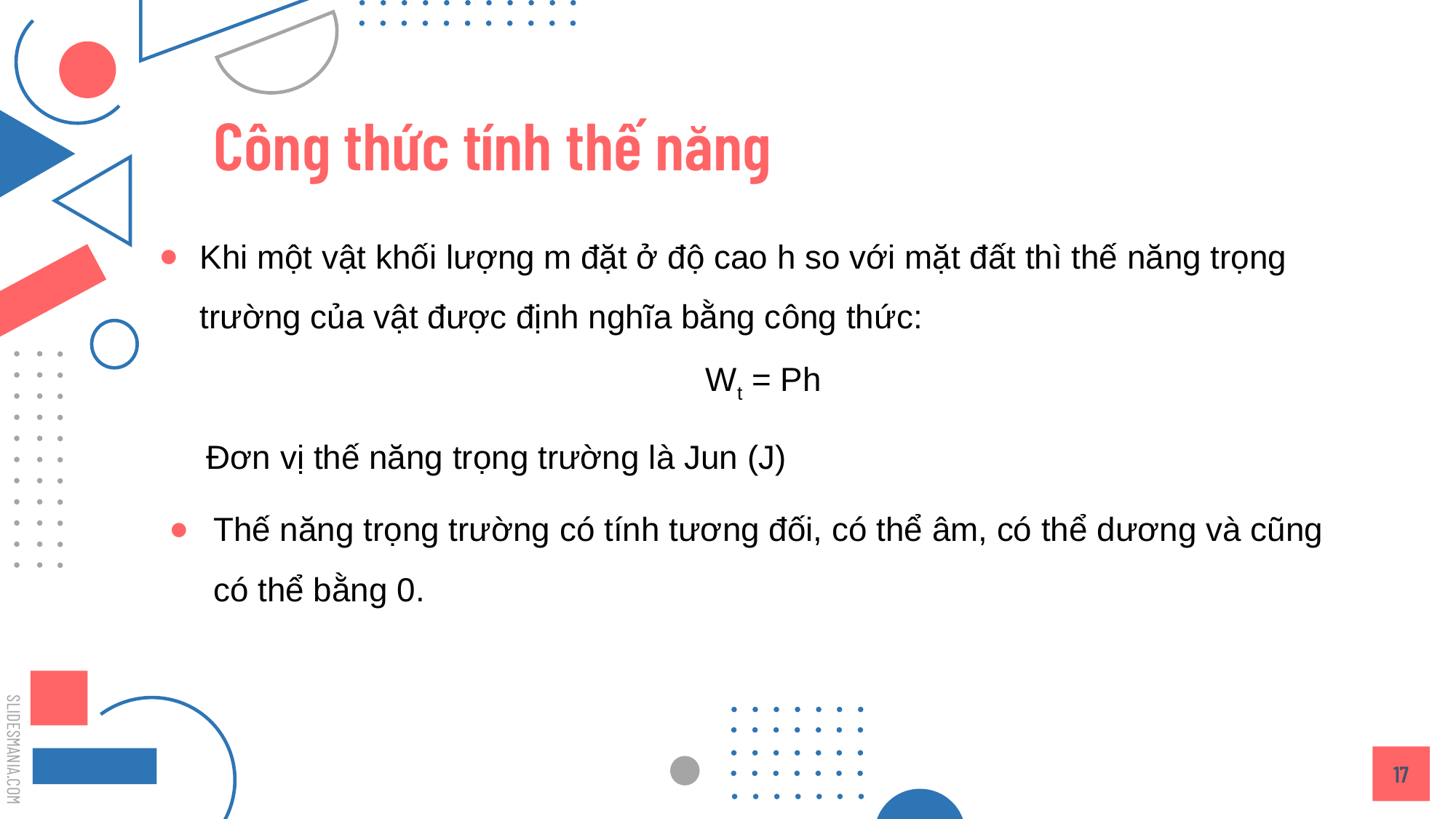

Công thức tính thế năng

Khi một vật khối lượng m đặt ở độ cao h so với mặt đất thì thế năng trọng trường của vật được định nghĩa bằng công thức:
Wt = Ph
    Đơn vị thế năng trọng trường là Jun (J)
Thế năng trọng trường có tính tương đối, có thể âm, có thể dương và cũng có thể bằng 0.

17